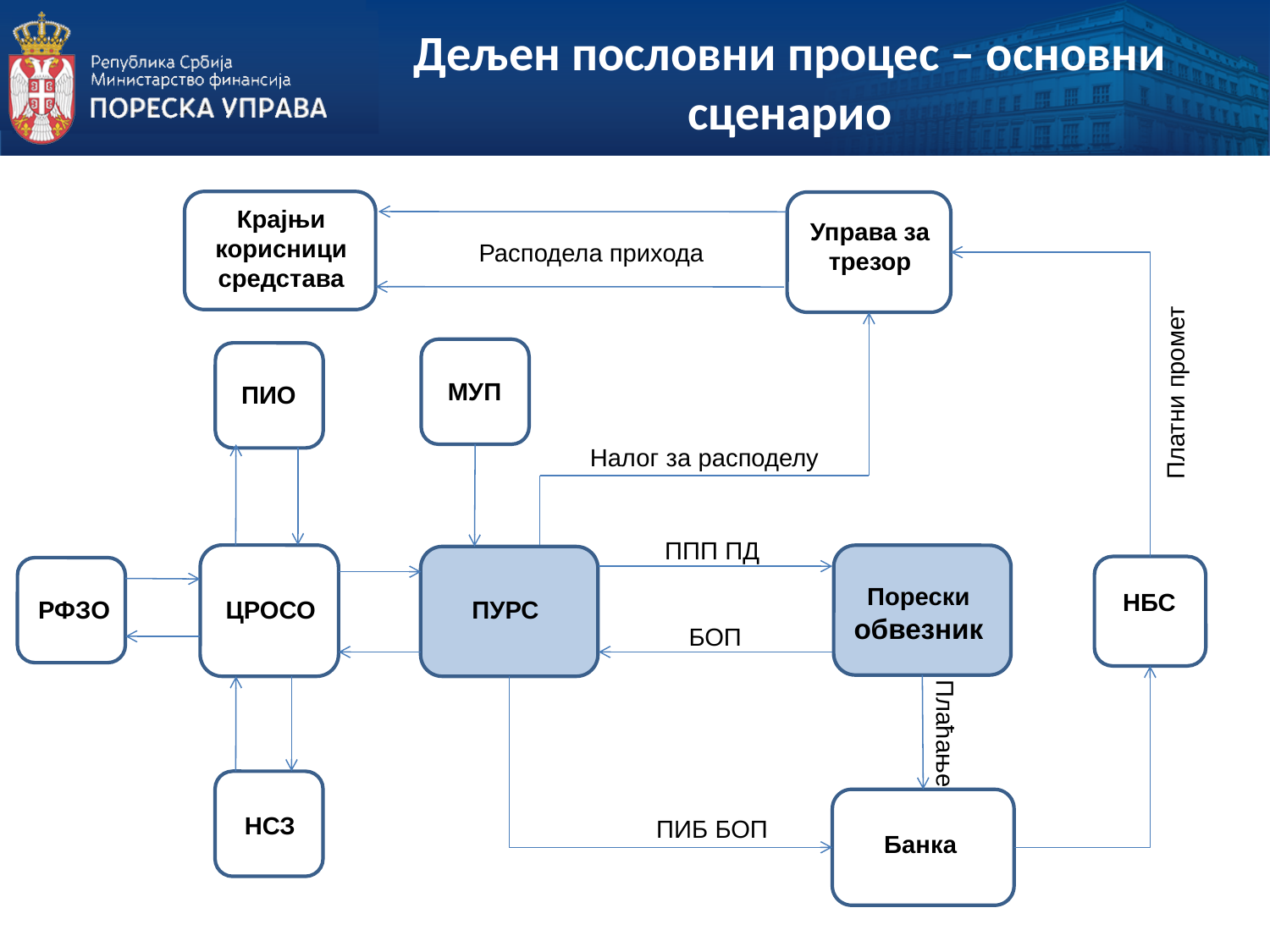

Дељен пословни процес – основни сценарио

Крајњи корисници средстава

Управа за трезор
Расподела прихода

МУП

ПИО
Платни промет
Налог за расподелу
ППП ПД

ЦРОСО

Порески обвезник

ПУРС

НБС

РФЗО
БОП
Плаћање

Банка
НСЗ
ПИБ БОП